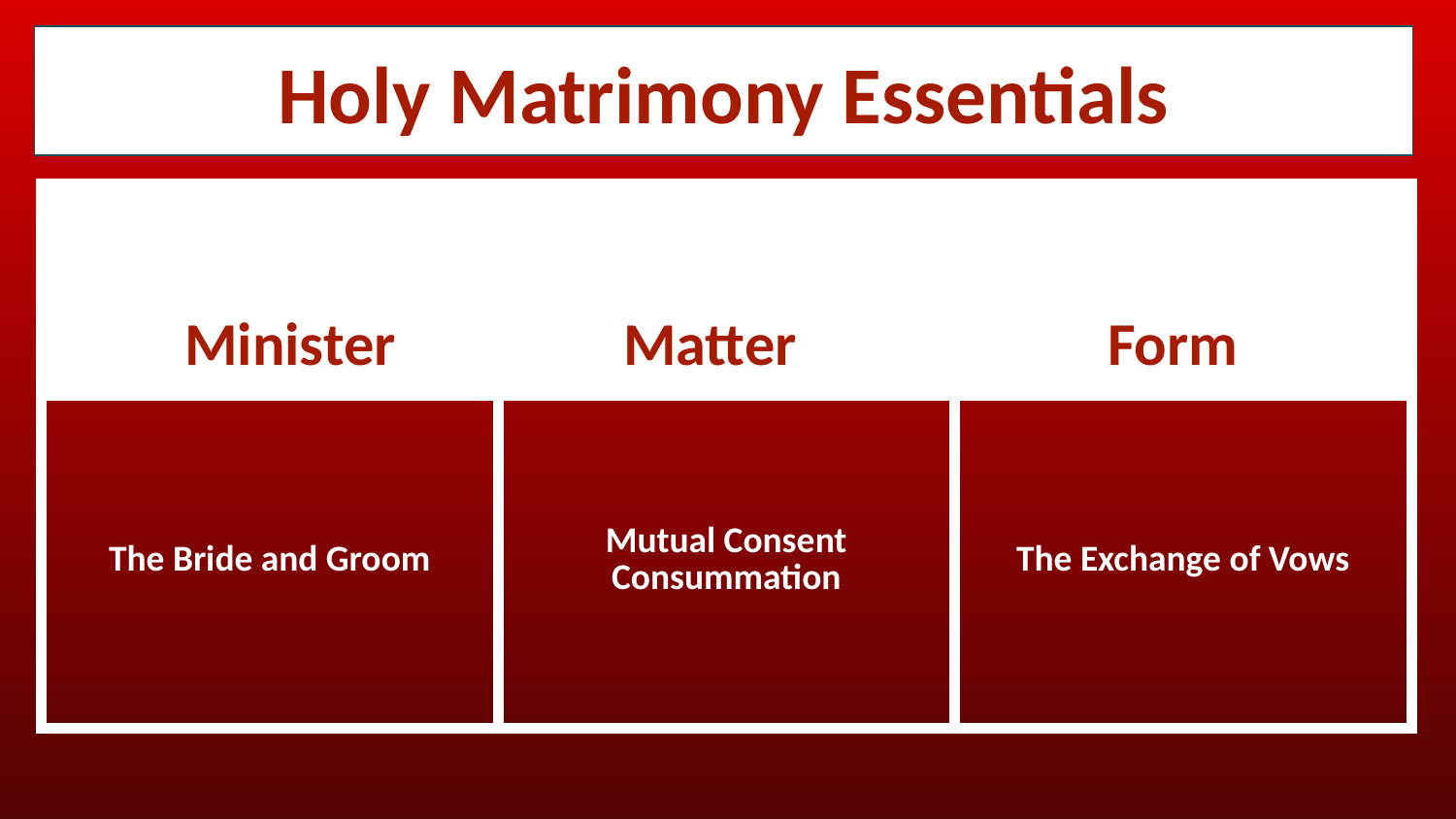

Holy Matrimony Essentials
| Minister | Matter | Form |
| --- | --- | --- |
| The Bride and Groom | Mutual Consent Consummation | The Exchange of Vows |